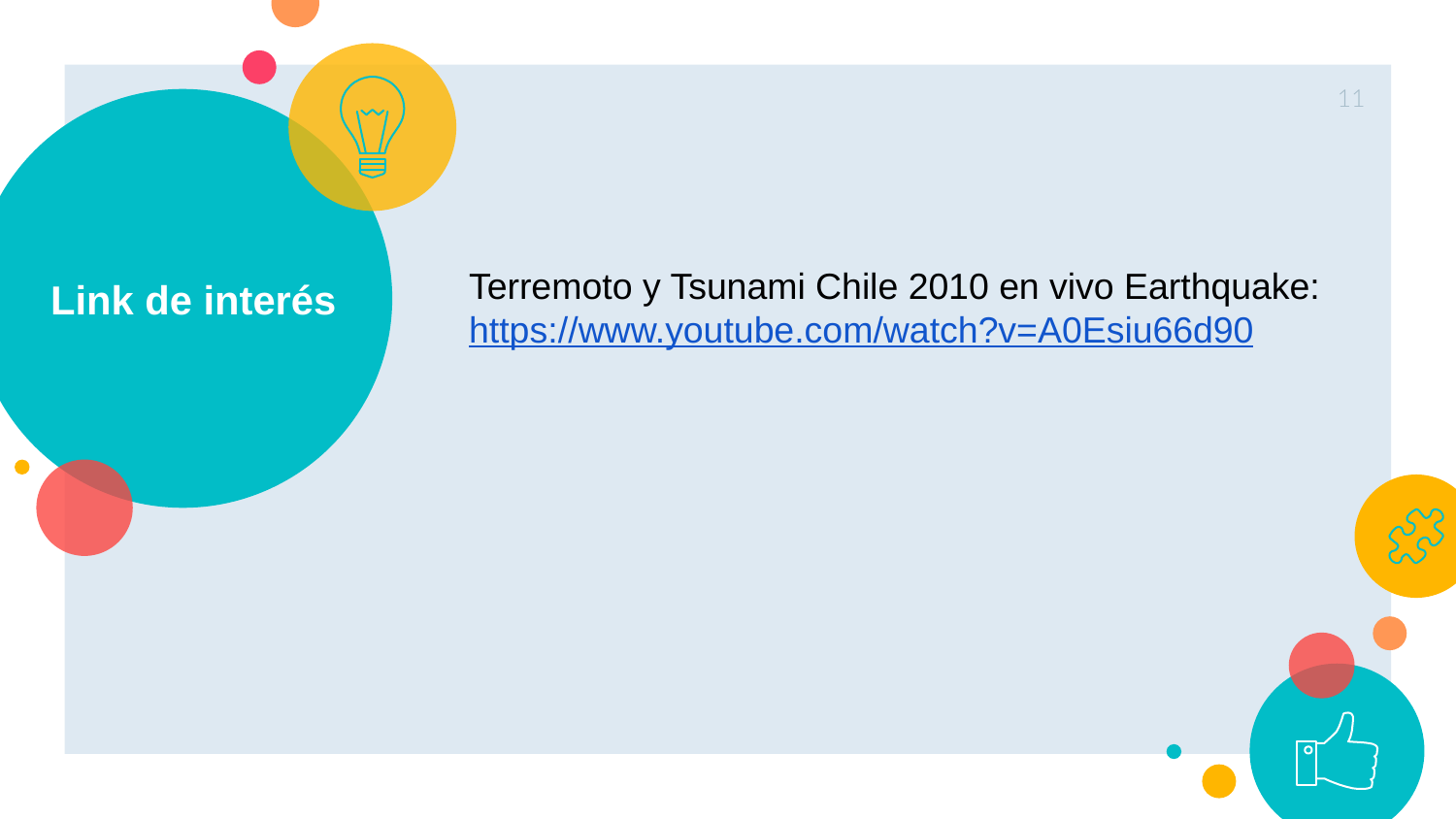

11
# Link de interés
Terremoto y Tsunami Chile 2010 en vivo Earthquake:
https://www.youtube.com/watch?v=A0Esiu66d90